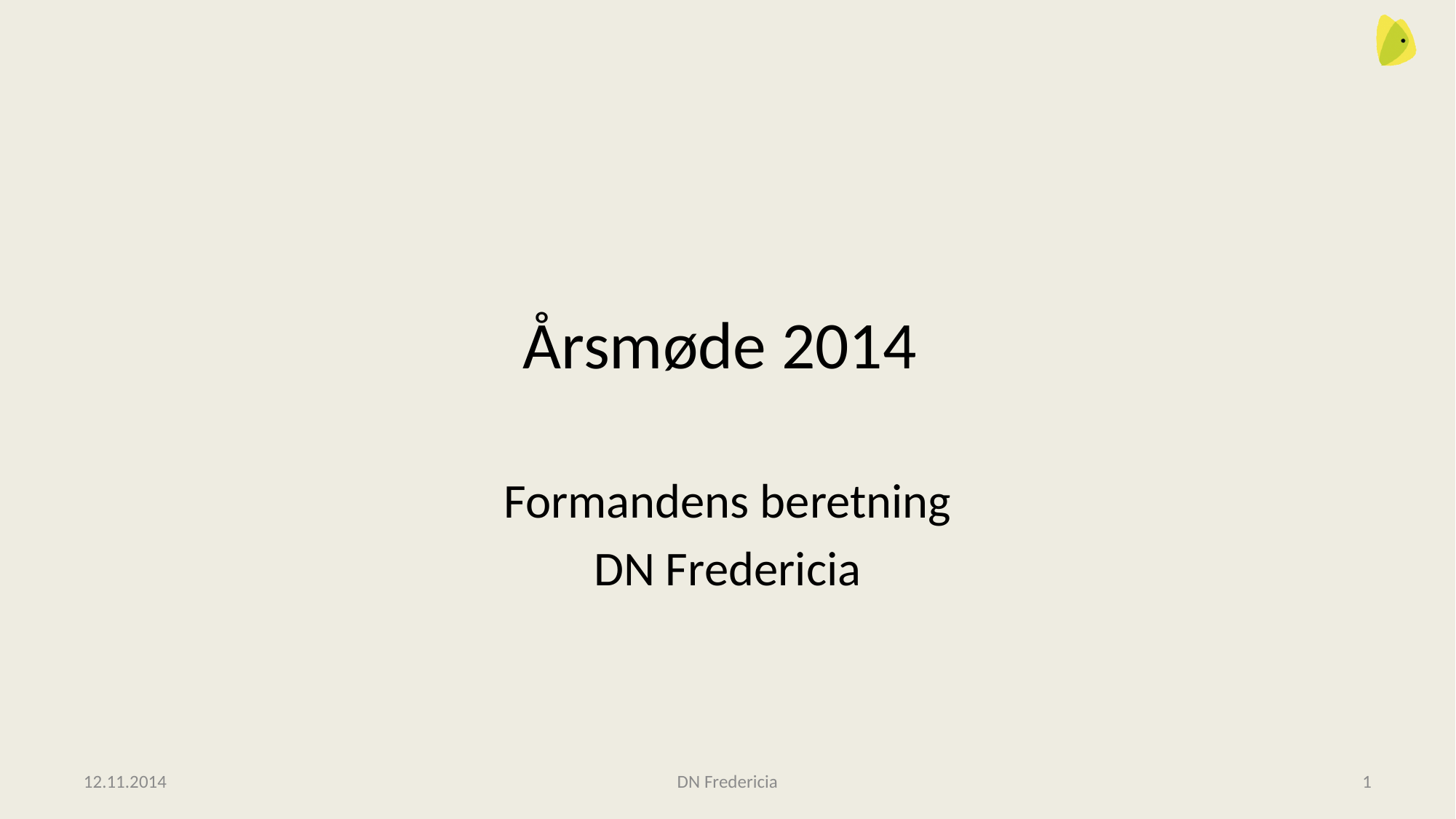

Årsmøde 2014
Formandens beretning
DN Fredericia
12.11.2014
DN Fredericia
1